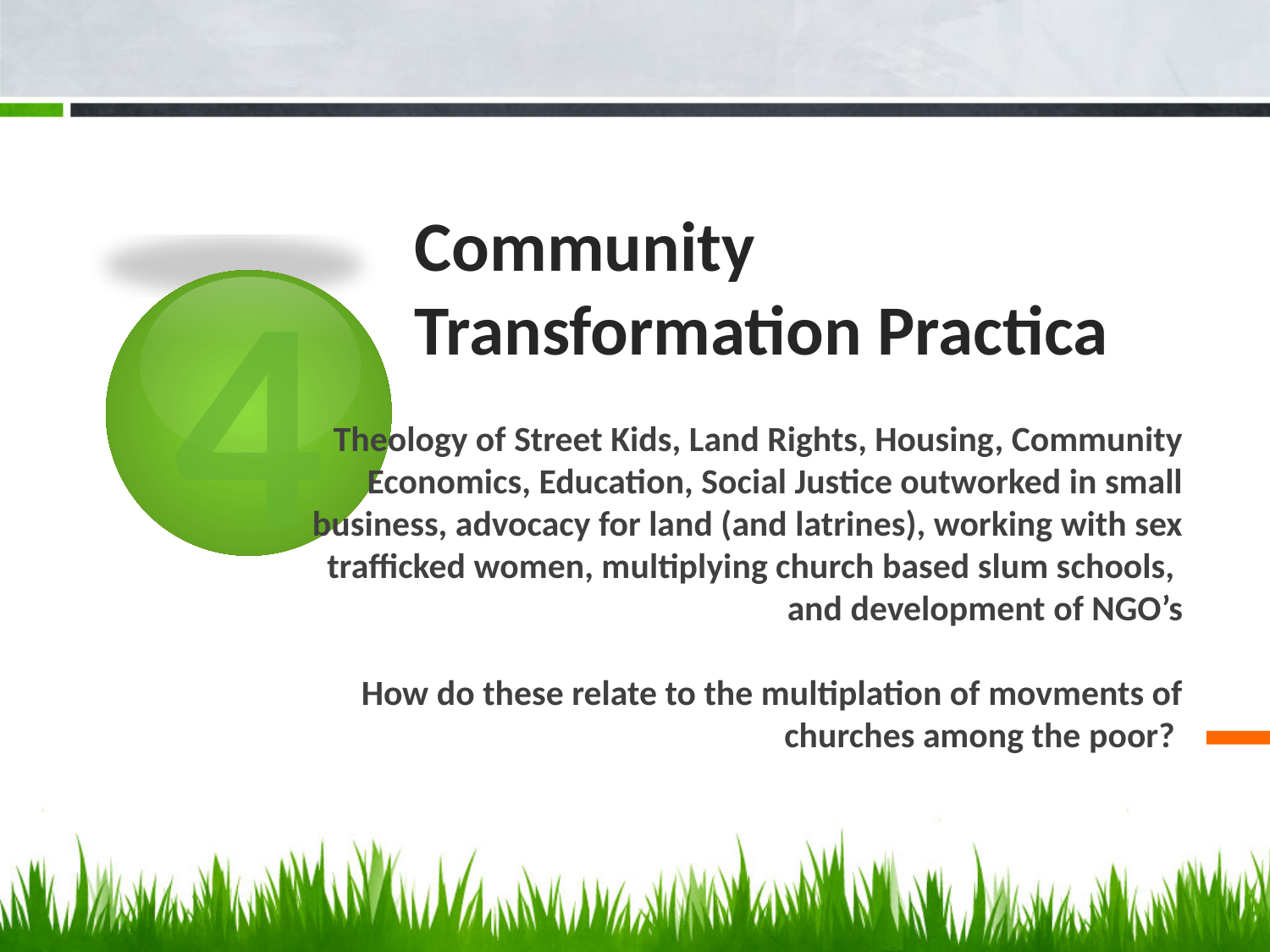

# Community Transformation Practica
4

Theology of Street Kids, Land Rights, Housing, Community Economics, Education, Social Justice outworked in small business, advocacy for land (and latrines), working with sex trafficked women, multiplying church based slum schools,  and development of NGO’s

How do these relate to the multiplation of movments of churches among the poor?